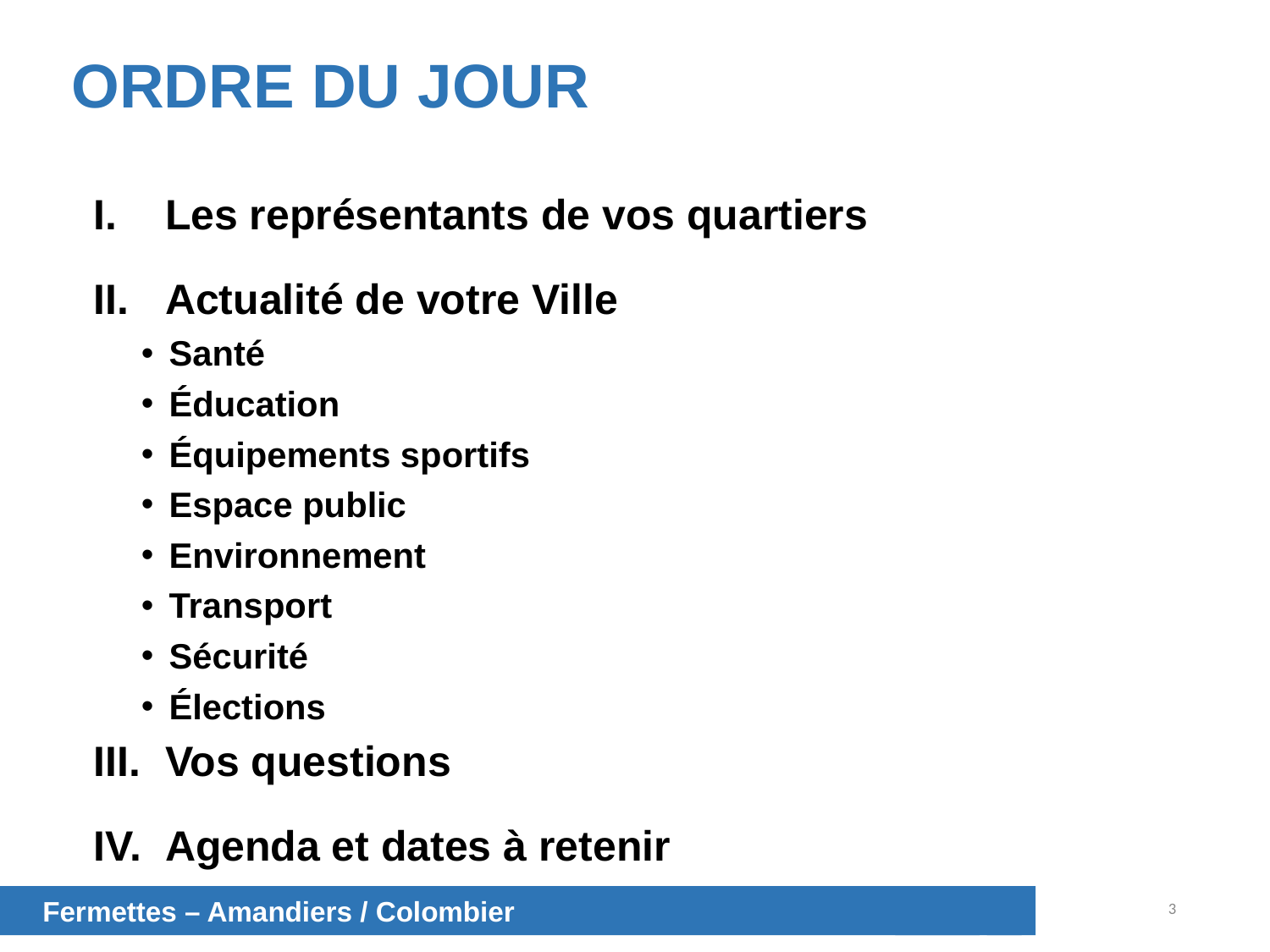

# ORDRE DU JOUR
Les représentants de vos quartiers

Actualité de votre Ville
Santé
Éducation
Équipements sportifs
Espace public
Environnement
Transport
Sécurité
Élections
Vos questions

Agenda et dates à retenir

Fermettes – Amandiers / Colombier
3